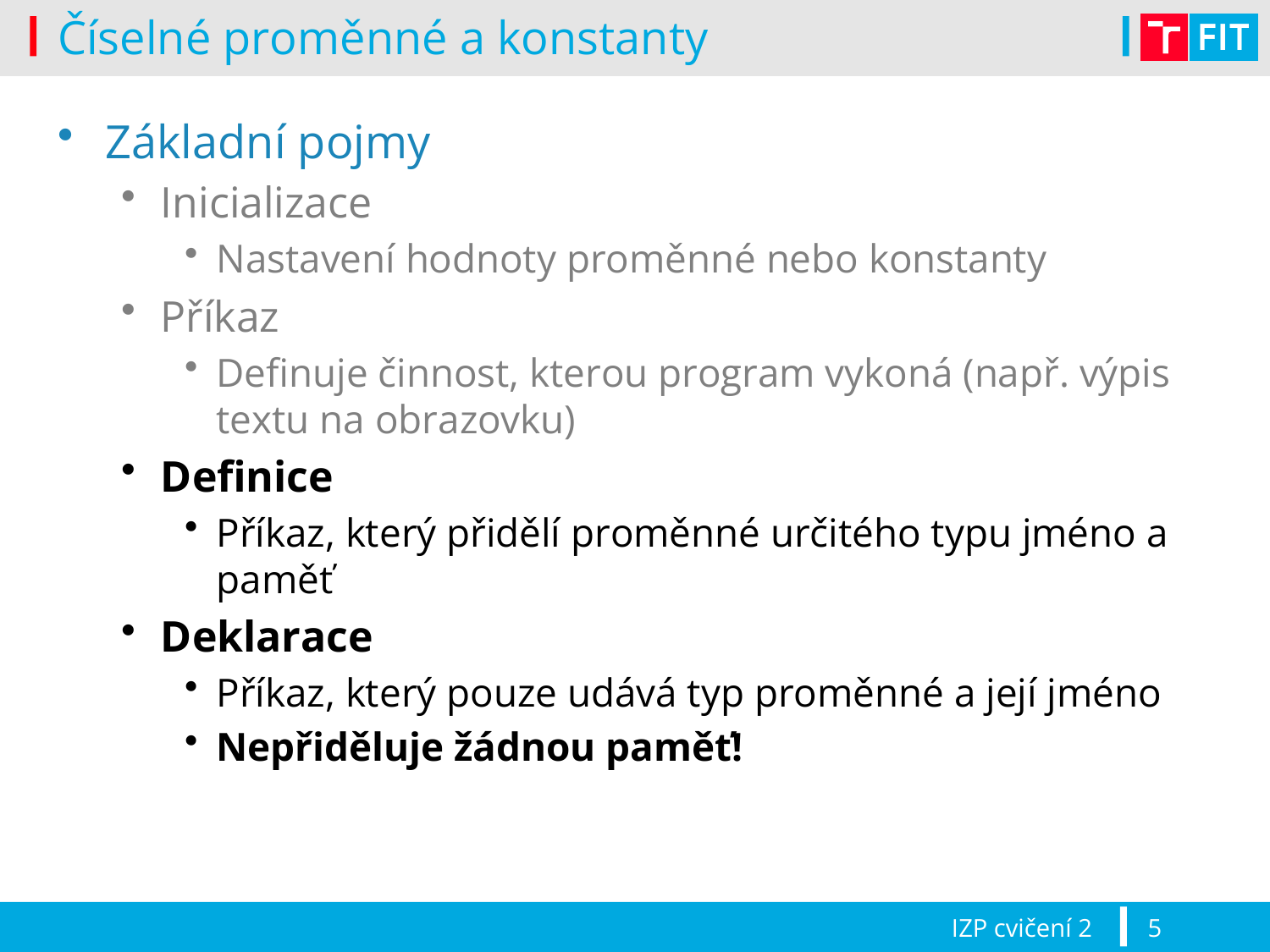

# Číselné proměnné a konstanty
Základní pojmy
Inicializace
Nastavení hodnoty proměnné nebo konstanty
Příkaz
Definuje činnost, kterou program vykoná (např. výpis textu na obrazovku)
Definice
Příkaz, který přidělí proměnné určitého typu jméno a paměť
Deklarace
Příkaz, který pouze udává typ proměnné a její jméno
Nepřiděluje žádnou paměť!

IZP cvičení 2
5